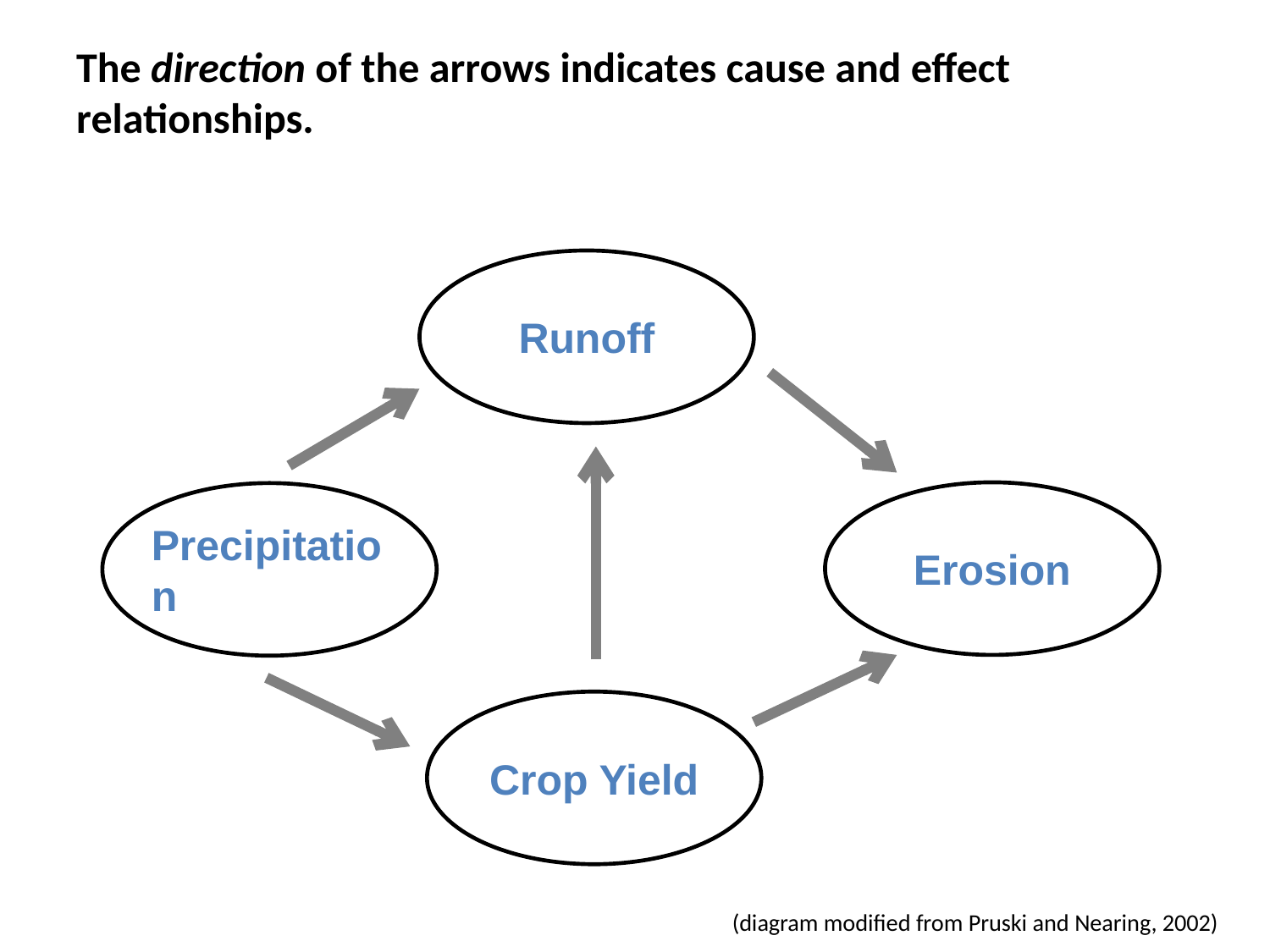

# The direction of the arrows indicates cause and effect relationships.
Runoff
Erosion
Precipitation
Crop Yield
(diagram modified from Pruski and Nearing, 2002)